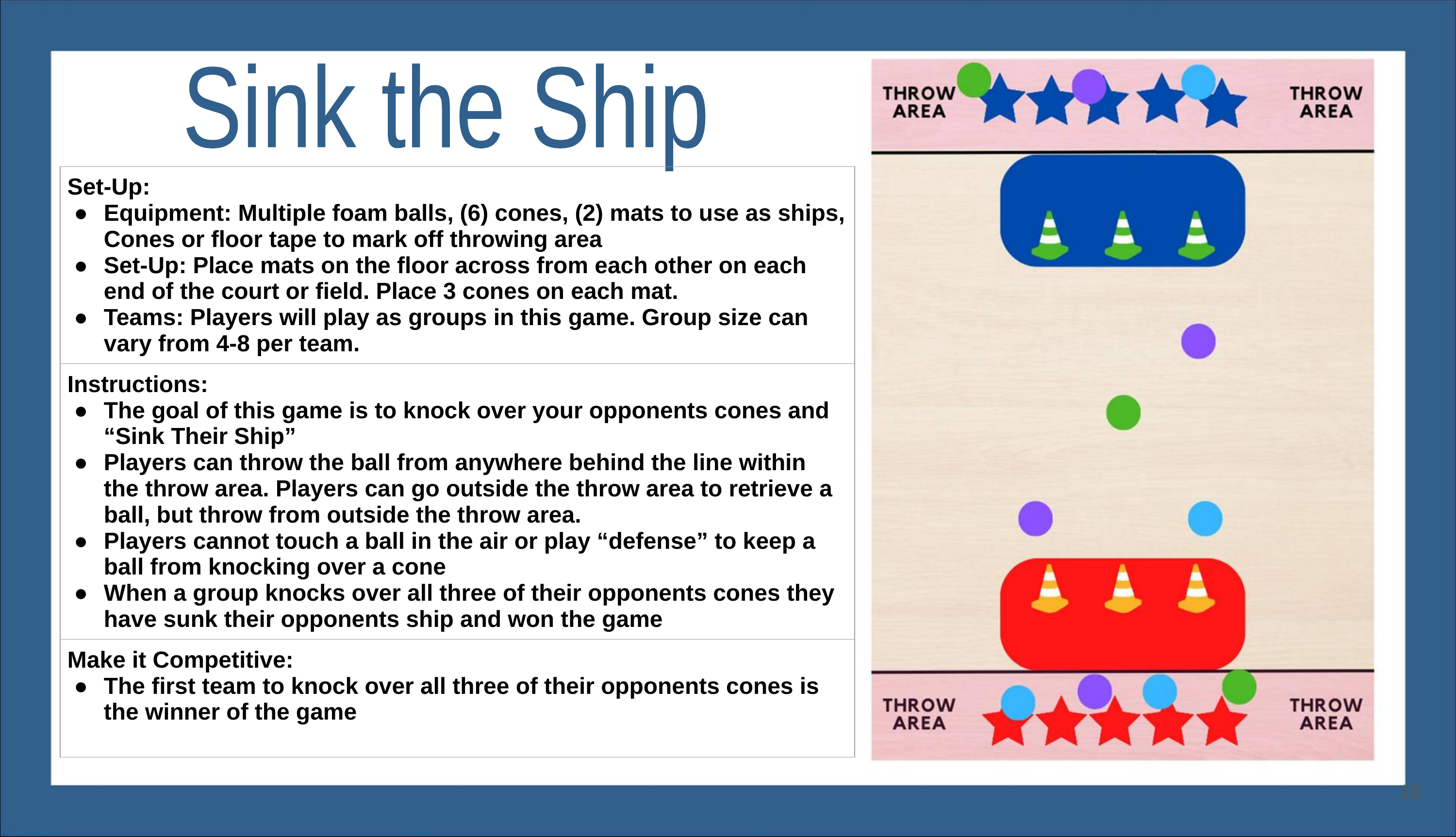

Sink the Ship
| Set-Up: Equipment: Multiple foam balls, (6) cones, (2) mats to use as ships, Cones or floor tape to mark off throwing area Set-Up: Place mats on the floor across from each other on each end of the court or field. Place 3 cones on each mat. Teams: Players will play as groups in this game. Group size can vary from 4-8 per team. |
| --- |
| Instructions: The goal of this game is to knock over your opponents cones and “Sink Their Ship” Players can throw the ball from anywhere behind the line within the throw area. Players can go outside the throw area to retrieve a ball, but throw from outside the throw area. Players cannot touch a ball in the air or play “defense” to keep a ball from knocking over a cone When a group knocks over all three of their opponents cones they have sunk their opponents ship and won the game |
| Make it Competitive: The first team to knock over all three of their opponents cones is the winner of the game |